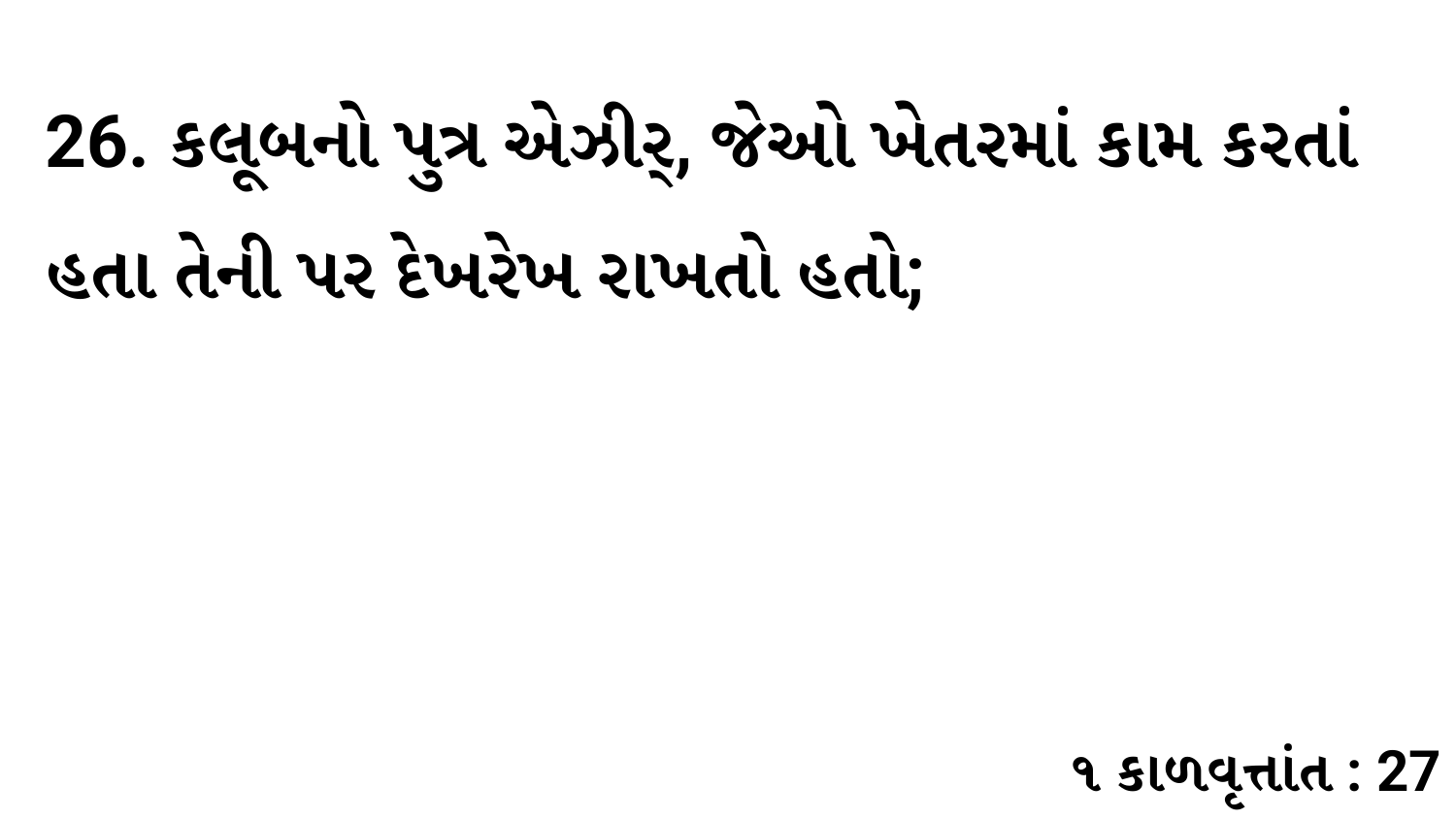

26. કલૂબનો પુત્ર એઝીર્, જેઓ ખેતરમાં કામ કરતાં હતા તેની પર દેખરેખ રાખતો હતો;
૧ કાળવૃત્તાંત : 27